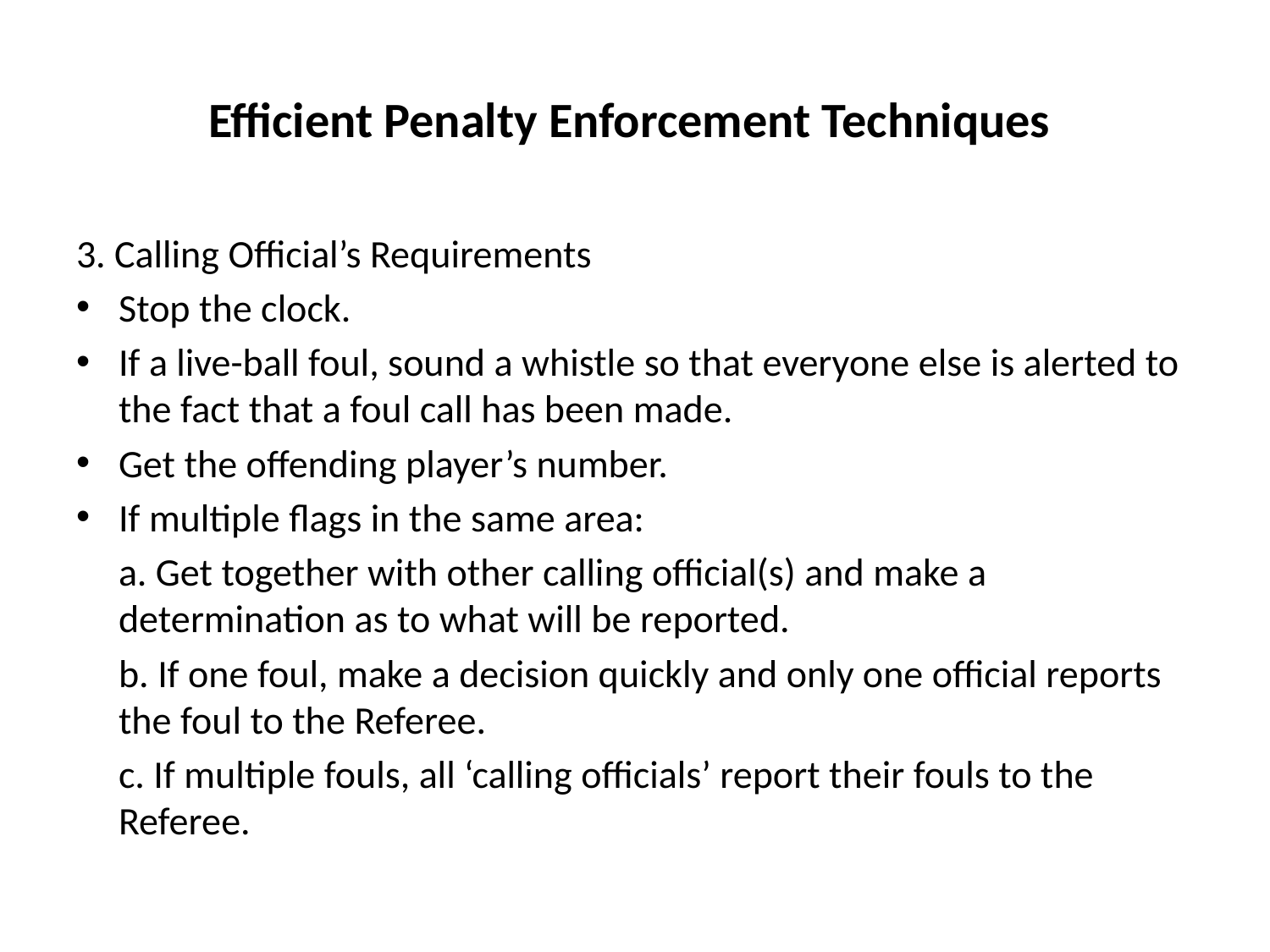

# Efficient Penalty Enforcement Techniques
3. Calling Official’s Requirements
Stop the clock.
If a live-ball foul, sound a whistle so that everyone else is alerted to the fact that a foul call has been made.
Get the offending player’s number.
If multiple flags in the same area:
	a. Get together with other calling official(s) and make a determination as to what will be reported.
	b. If one foul, make a decision quickly and only one official reports the foul to the Referee.
	c. If multiple fouls, all ‘calling officials’ report their fouls to the Referee.